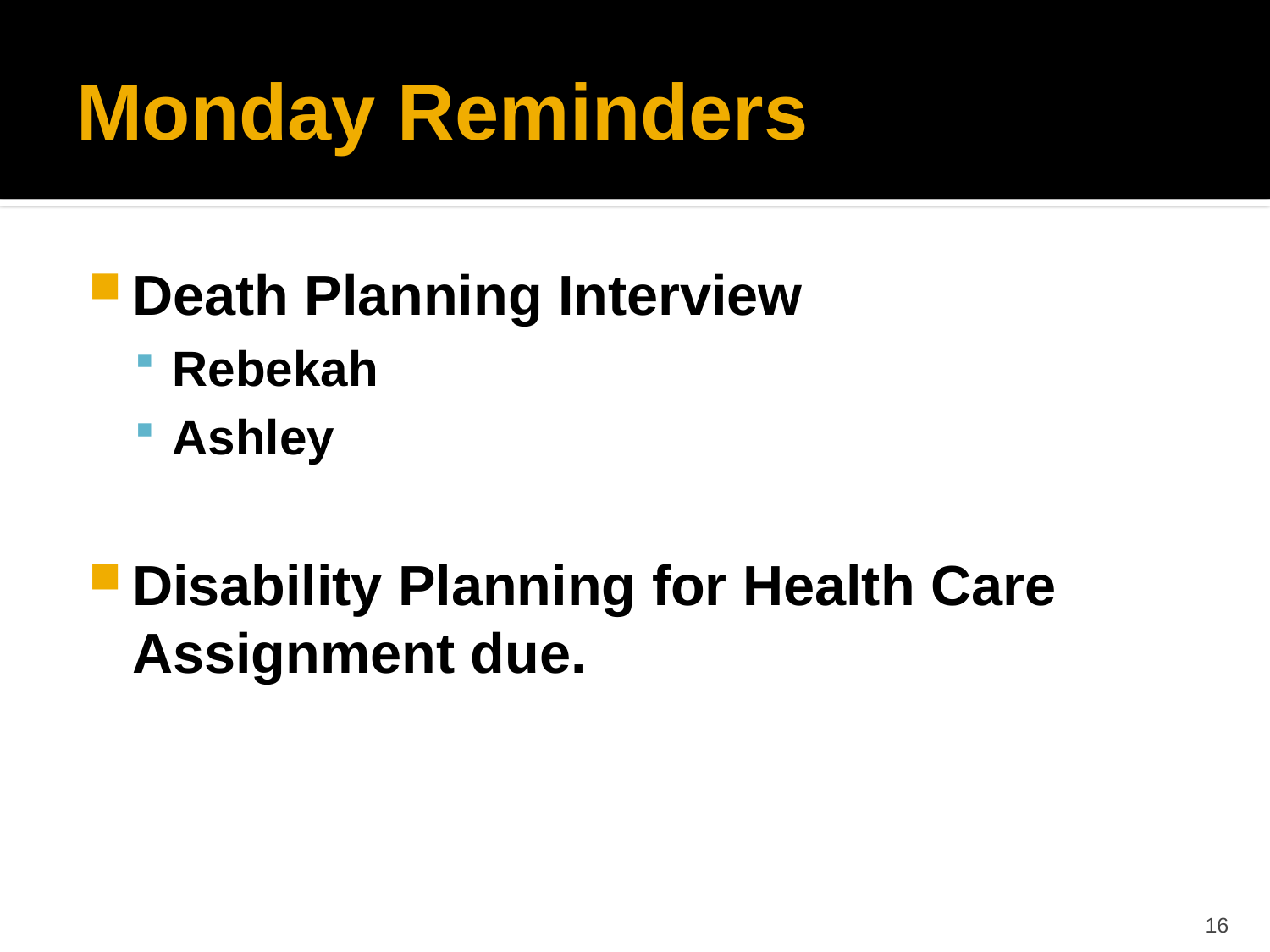

# Monday Reminders
Death Planning Interview
Rebekah
Ashley

Disability Planning for Health Care Assignment due.
16